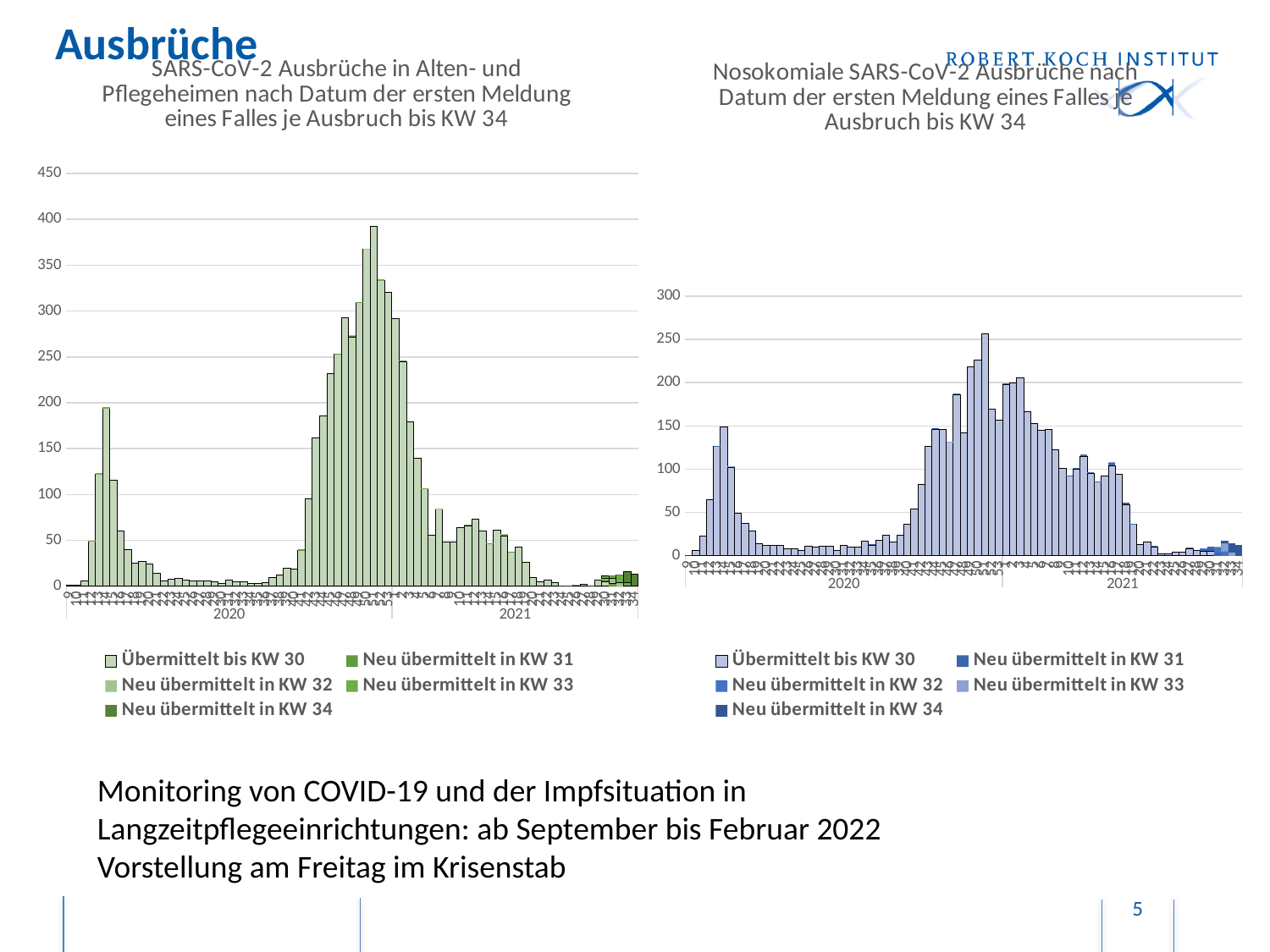

# Ausbrüche

[unsupported chart]

[unsupported chart]

Monitoring von COVID-19 und der Impfsituation in Langzeitpflegeeinrichtungen: ab September bis Februar 2022
Vorstellung am Freitag im Krisenstab
5